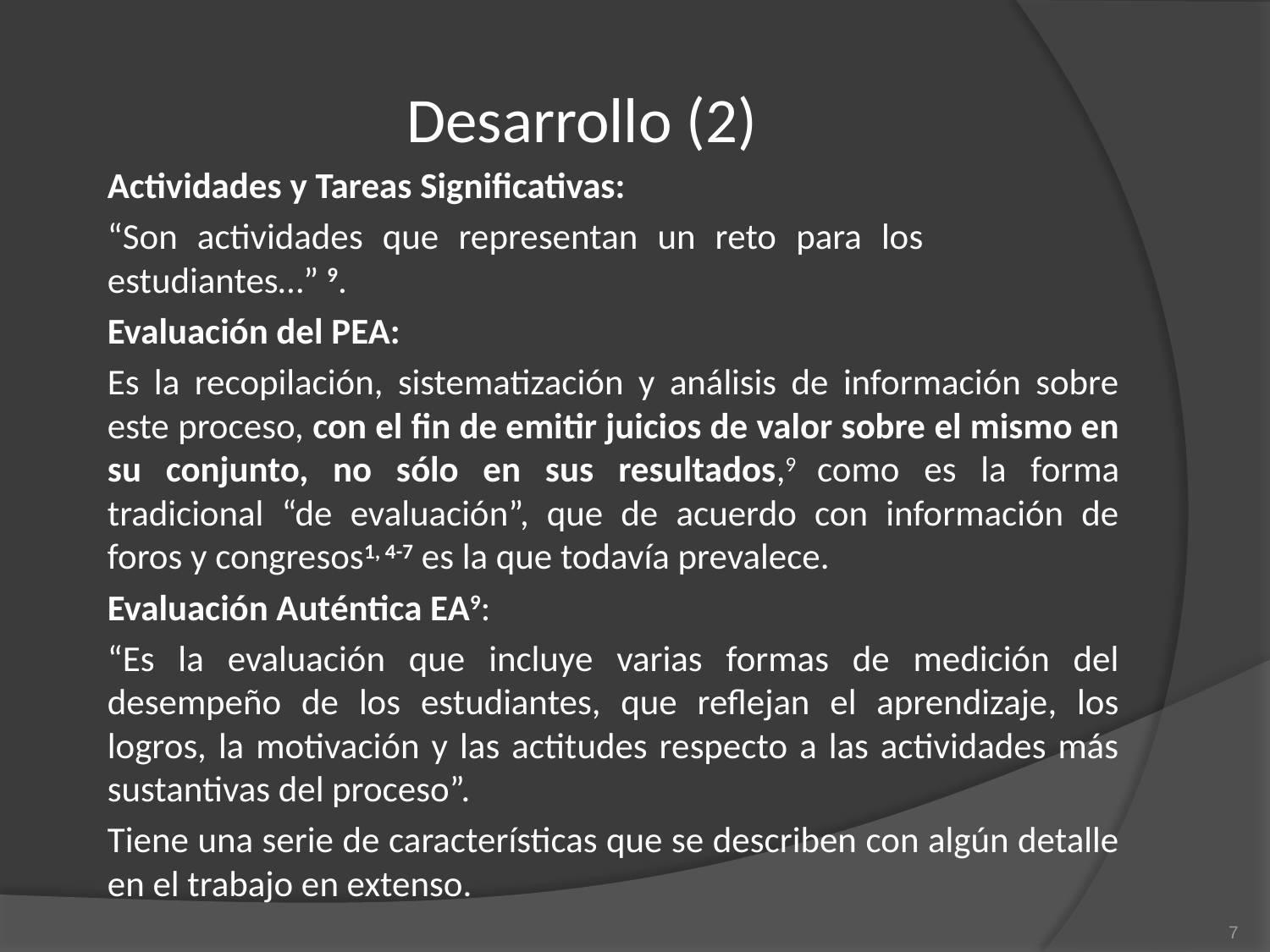

# Desarrollo (2)
Actividades y Tareas Significativas:
“Son actividades que representan un reto para los           estudiantes…” 9.
Evaluación del PEA:
Es la recopilación, sistematización y análisis de información sobre este proceso, con el fin de emitir juicios de valor sobre el mismo en su conjunto, no sólo en sus resultados,9 como es la forma tradicional “de evaluación”, que de acuerdo con información de foros y congresos1, 4-7 es la que todavía prevalece.
Evaluación Auténtica EA9:
“Es la evaluación que incluye varias formas de medición del desempeño de los estudiantes, que reflejan el aprendizaje, los logros, la motivación y las actitudes respecto a las actividades más sustantivas del proceso”.
Tiene una serie de características que se describen con algún detalle en el trabajo en extenso.

7